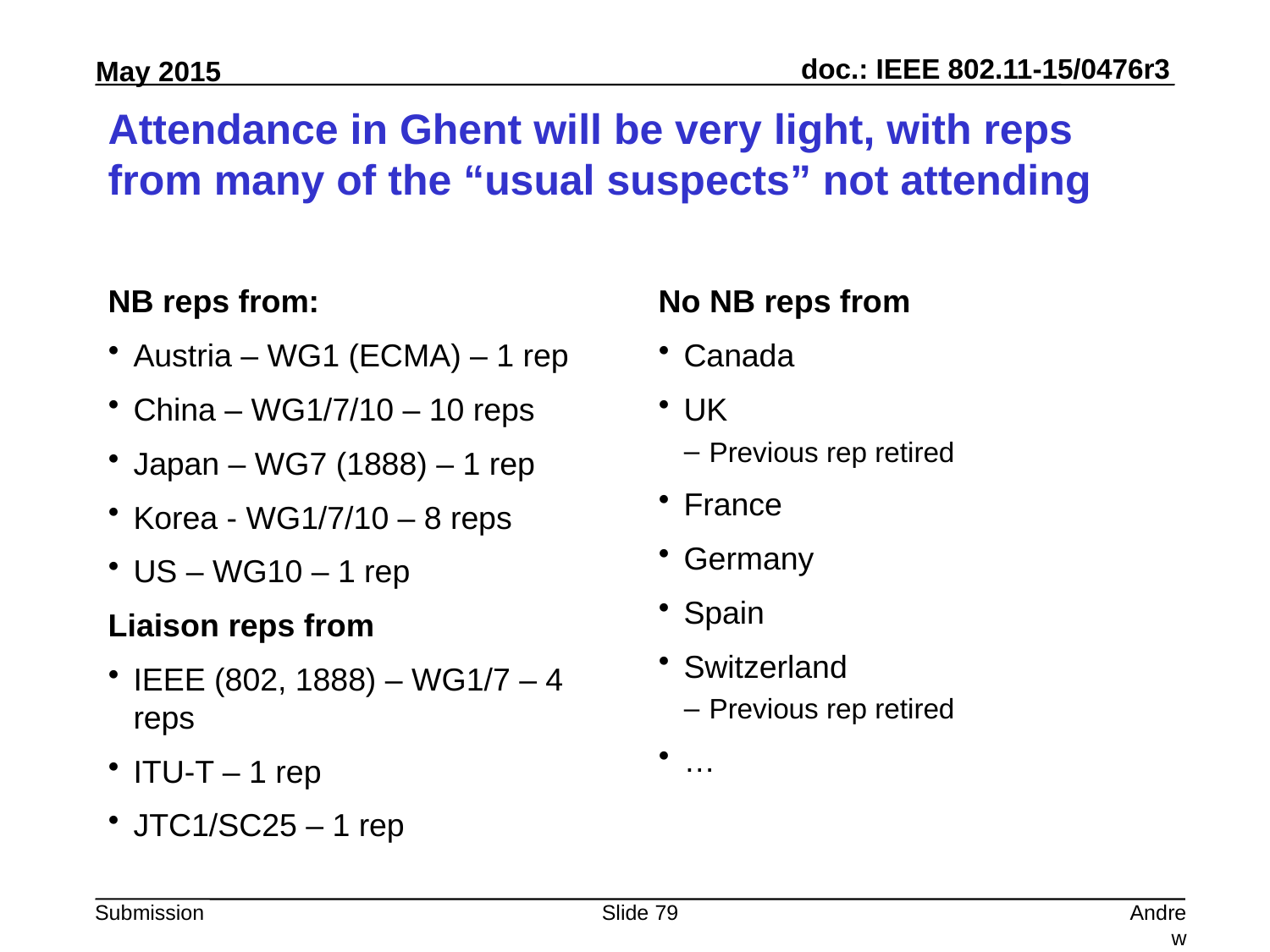

# Attendance in Ghent will be very light, with reps from many of the “usual suspects” not attending
NB reps from:
Austria – WG1 (ECMA) – 1 rep
China – WG1/7/10 – 10 reps
Japan – WG7 (1888) – 1 rep
Korea - WG1/7/10 – 8 reps
US – WG10 – 1 rep
Liaison reps from
IEEE (802, 1888) – WG1/7 – 4 reps
ITU-T – 1 rep
JTC1/SC25 – 1 rep

No NB reps from
Canada
UK
Previous rep retired
France
Germany
Spain
Switzerland
Previous rep retired
…
Slide 79
Andrew Myles, Cisco